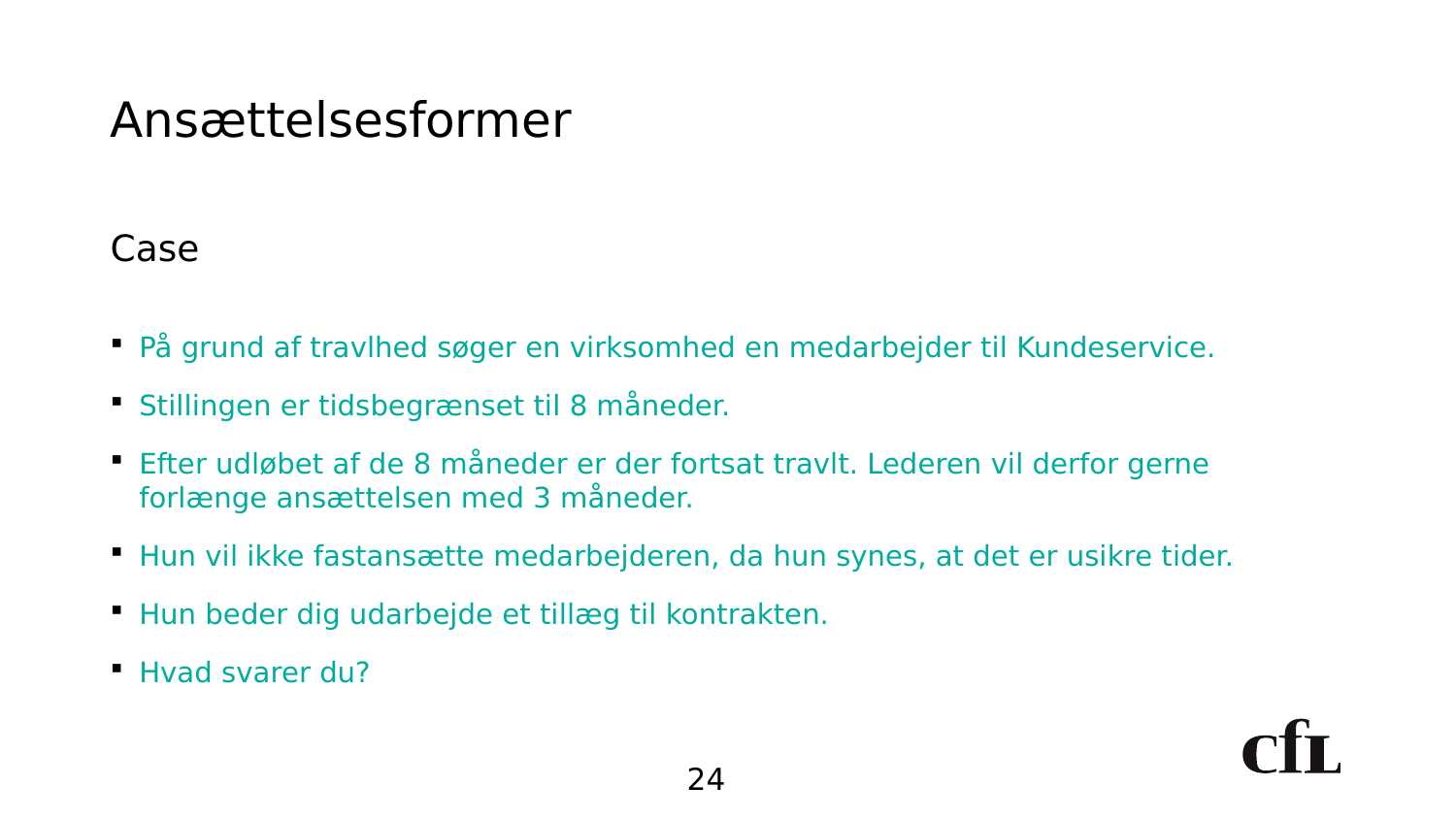

# Ansættelsesformer
Case

På grund af travlhed søger en virksomhed en medarbejder til Kundeservice.
Stillingen er tidsbegrænset til 8 måneder.
Efter udløbet af de 8 måneder er der fortsat travlt. Lederen vil derfor gerne forlænge ansættelsen med 3 måneder.
Hun vil ikke fastansætte medarbejderen, da hun synes, at det er usikre tider.
Hun beder dig udarbejde et tillæg til kontrakten.
Hvad svarer du?